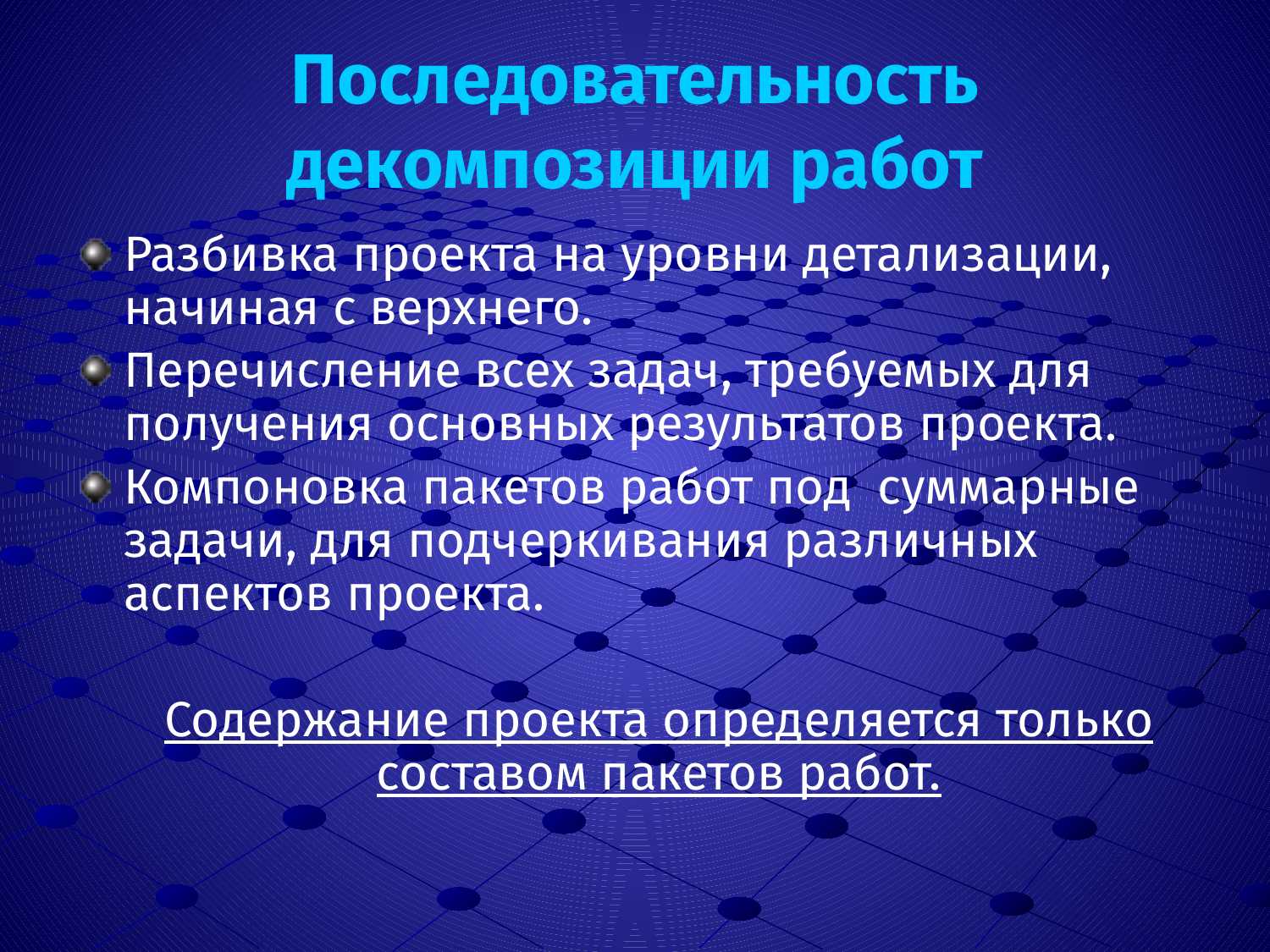

# Последовательность декомпозиции работ
Разбивка проекта на уровни детализации, начиная с верхнего.
Перечисление всех задач, требуемых для получения основных результатов проекта.
Компоновка пакетов работ под  суммарные задачи, для подчеркивания различных аспектов проекта.

	Содержание проекта определяется только составом пакетов работ.